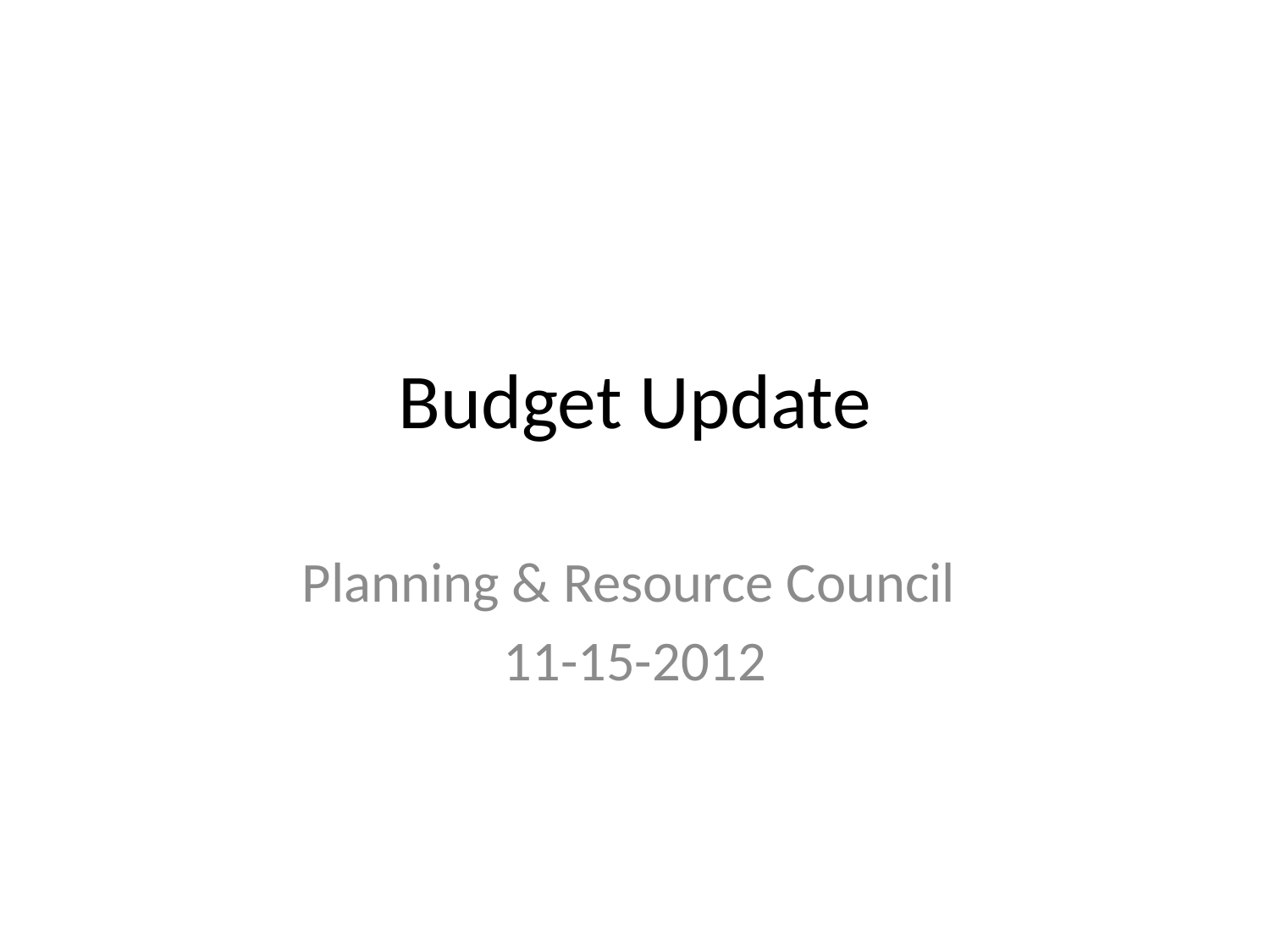

# Budget Update
Planning & Resource Council
11-15-2012